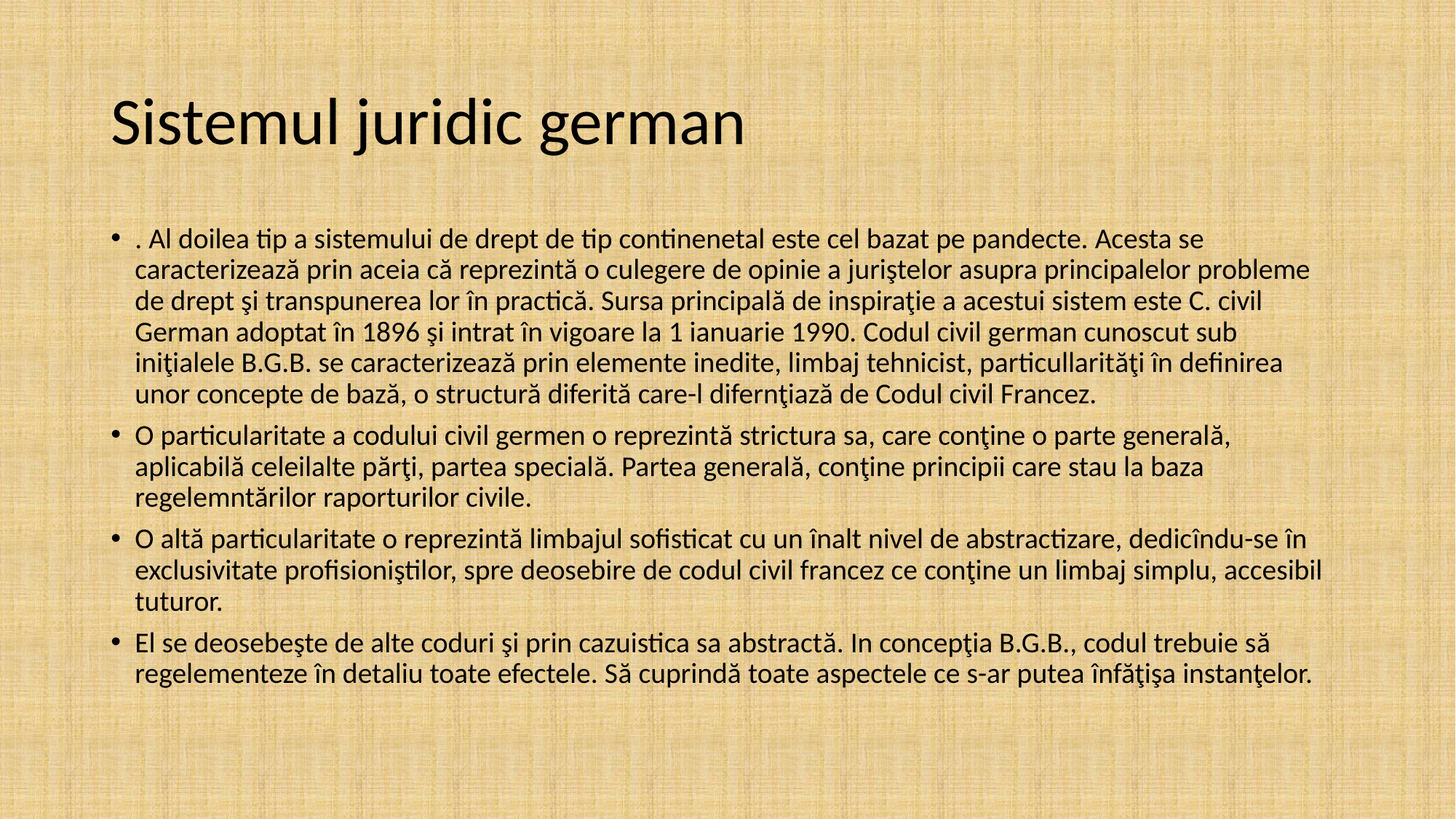

# Sistemul juridic german
. Al doilea tip a sistemului de drept de tip continenetal este cel bazat pe pandecte. Acesta se caracterizează prin aceia că reprezintă o culegere de opinie a juriştelor asupra principalelor probleme de drept şi transpunerea lor în practică. Sursa principală de inspiraţie a acestui sistem este C. civil German adoptat în 1896 şi intrat în vigoare la 1 ianuarie 1990. Codul civil german cunoscut sub iniţialele B.G.B. se caracterizează prin elemente inedite, limbaj tehnicist, particullarităţi în definirea unor concepte de bază, o structură diferită care-l difernţiază de Codul civil Francez.
O particularitate a codului civil germen o reprezintă strictura sa, care conţine o parte generală, aplicabilă celeilalte părţi, partea specială. Partea generală, conţine principii care stau la baza regelemntărilor raporturilor civile.
O altă particularitate o reprezintă limbajul sofisticat cu un înalt nivel de abstractizare, dedicîndu-se în exclusivitate profisioniştilor, spre deosebire de codul civil francez ce conţine un limbaj simplu, accesibil tuturor.
El se deosebeşte de alte coduri şi prin cazuistica sa abstractă. In concepţia B.G.B., codul trebuie să regelementeze în detaliu toate efectele. Să cuprindă toate aspectele ce s-ar putea înfăţişa instanţelor.